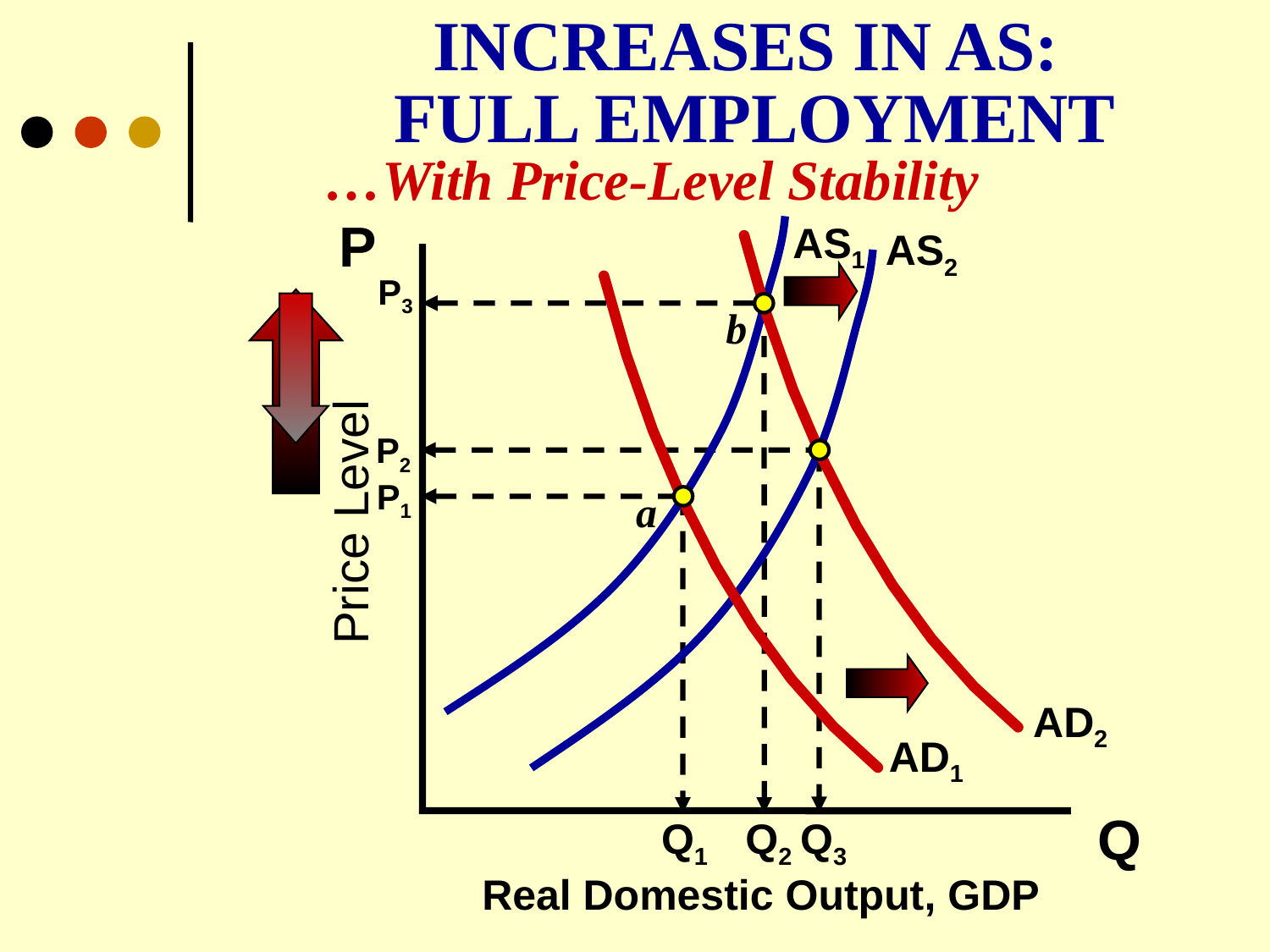

INCREASES IN AS:
FULL EMPLOYMENT
…With Price-Level Stability
P
AS1

AS2

P3

b

P2

P1
a
Price Level

AD2
AD1
Q
Q1
Q2
Q3
Real Domestic Output, GDP